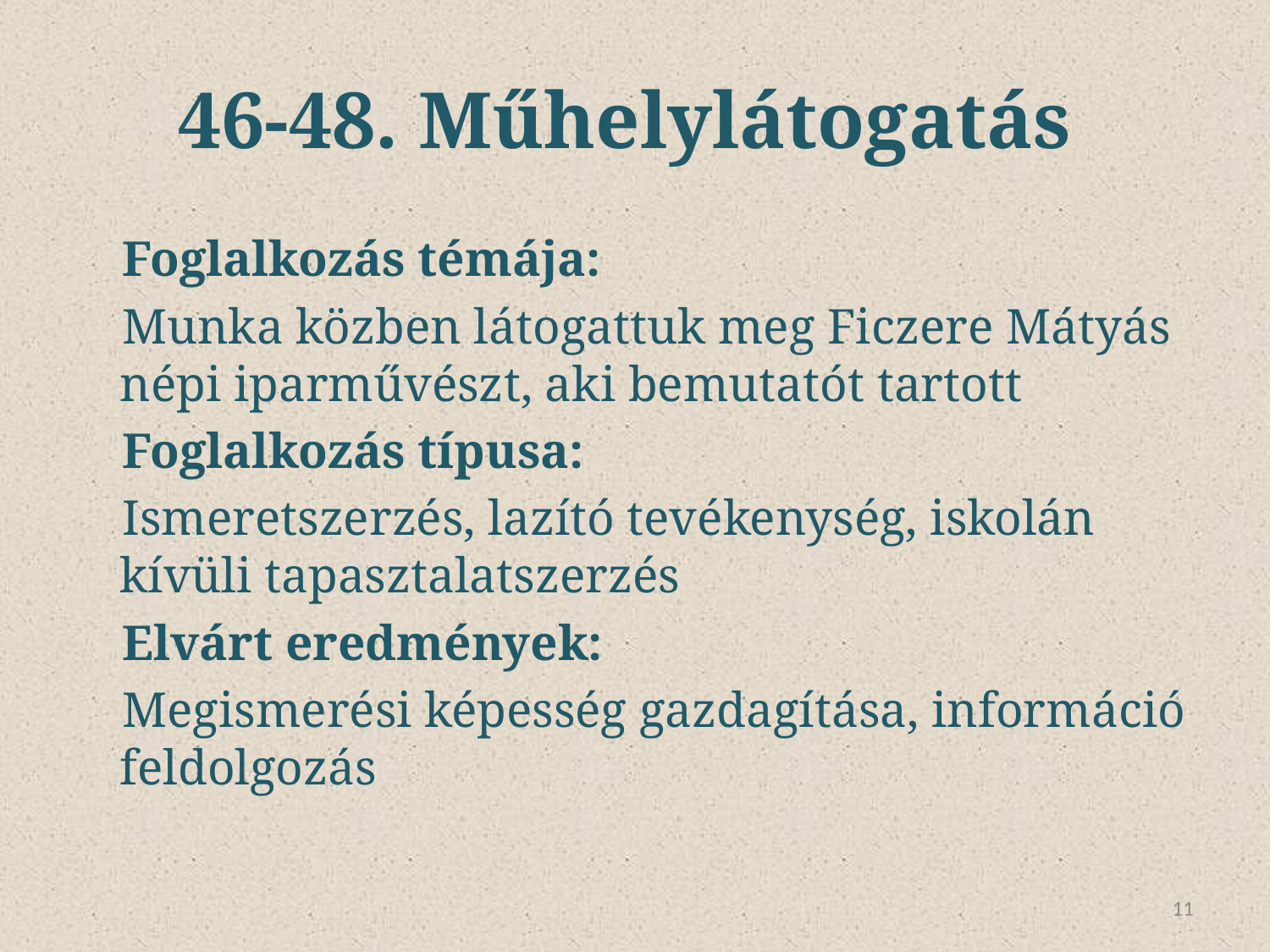

# 46-48. Műhelylátogatás
Foglalkozás témája:
Munka közben látogattuk meg Ficzere Mátyás népi iparművészt, aki bemutatót tartott
Foglalkozás típusa:
Ismeretszerzés, lazító tevékenység, iskolán kívüli tapasztalatszerzés
Elvárt eredmények:
Megismerési képesség gazdagítása, információ feldolgozás

11